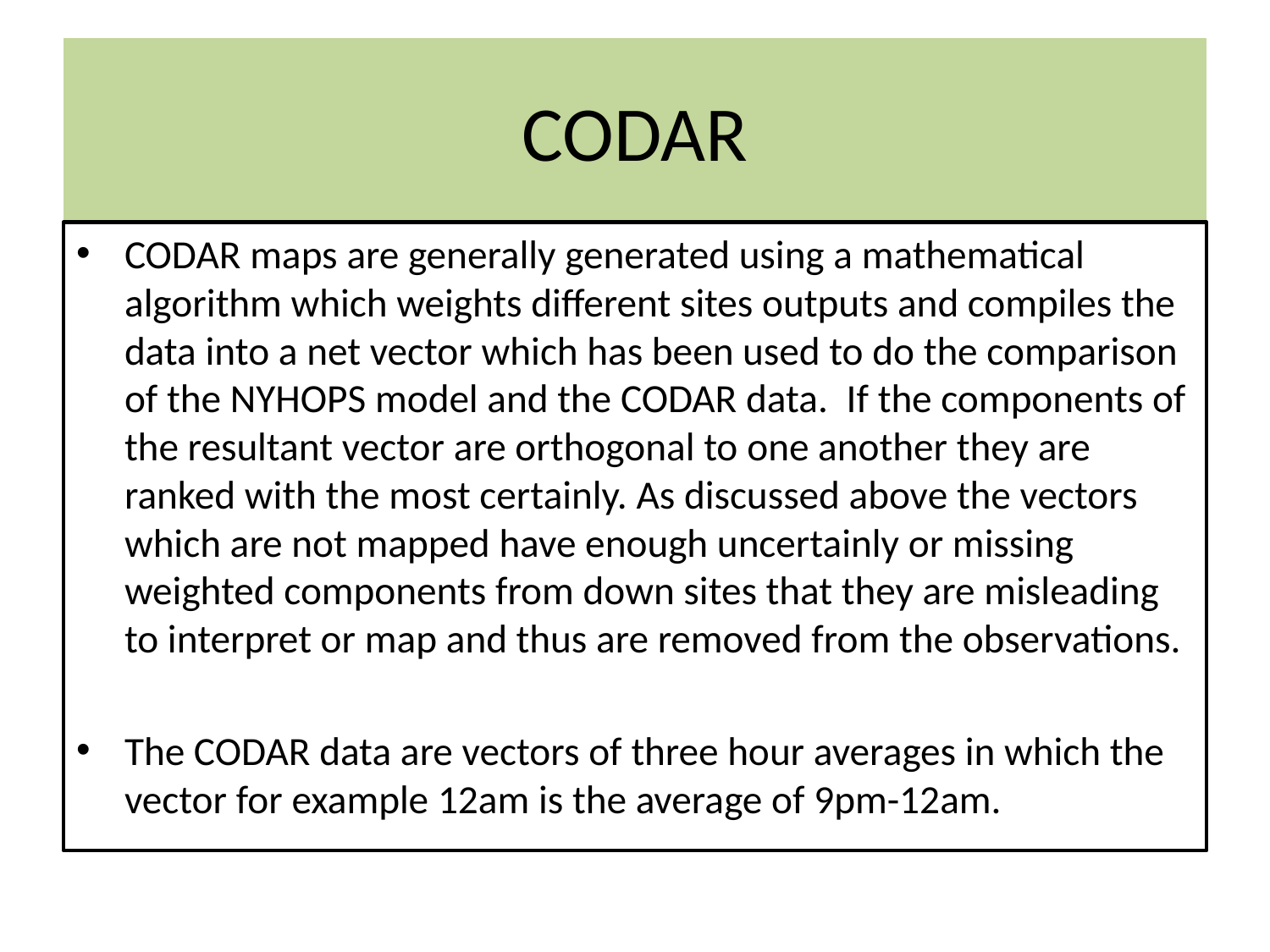

# CODAR
CODAR maps are generally generated using a mathematical algorithm which weights different sites outputs and compiles the data into a net vector which has been used to do the comparison of the NYHOPS model and the CODAR data.  If the components of the resultant vector are orthogonal to one another they are ranked with the most certainly. As discussed above the vectors which are not mapped have enough uncertainly or missing weighted components from down sites that they are misleading to interpret or map and thus are removed from the observations.

The CODAR data are vectors of three hour averages in which the vector for example 12am is the average of 9pm-12am.